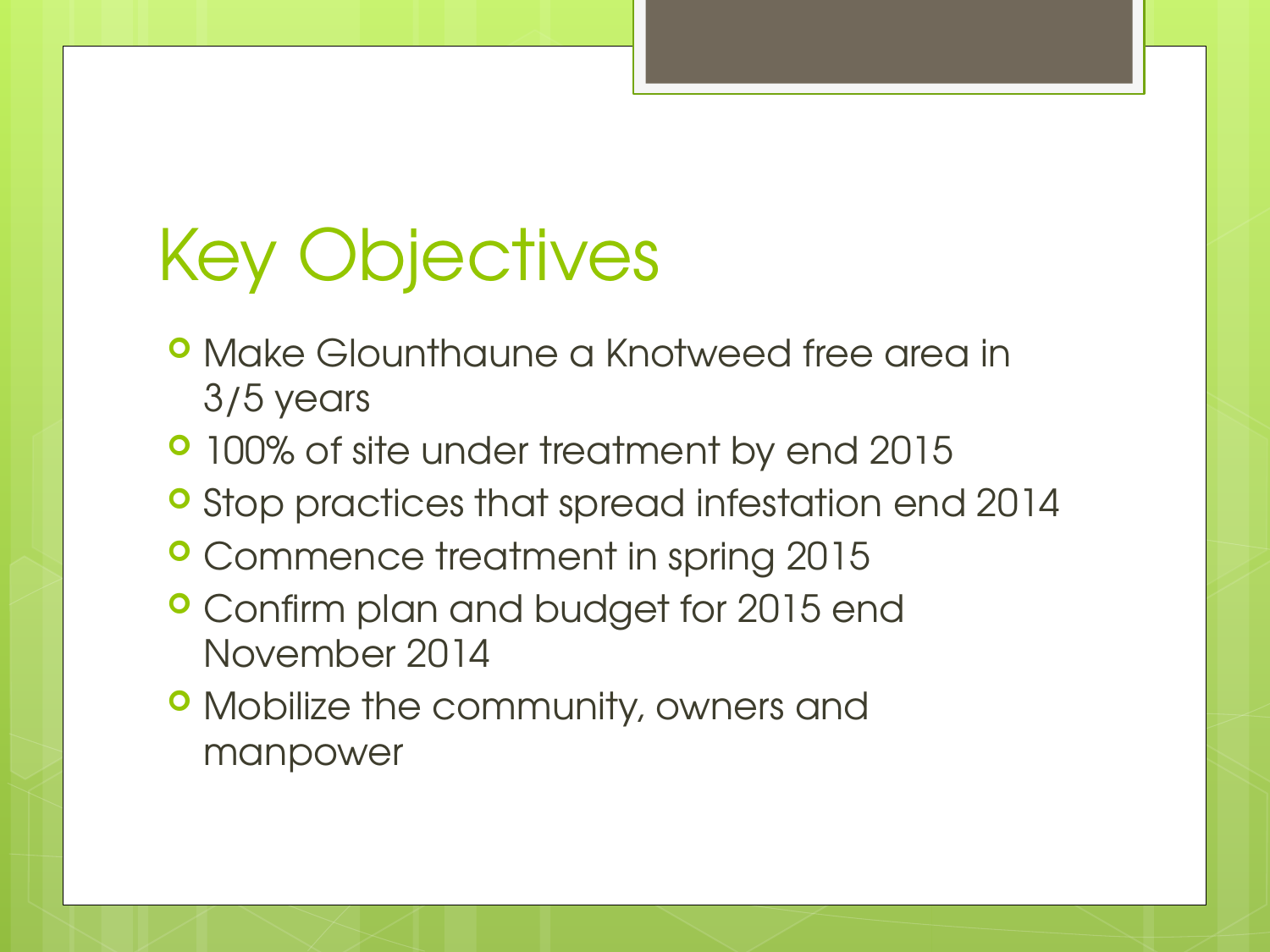

# Key Objectives
Make Glounthaune a Knotweed free area in 3/5 years
100% of site under treatment by end 2015
Stop practices that spread infestation end 2014
Commence treatment in spring 2015
Confirm plan and budget for 2015 end November 2014
Mobilize the community, owners and manpower